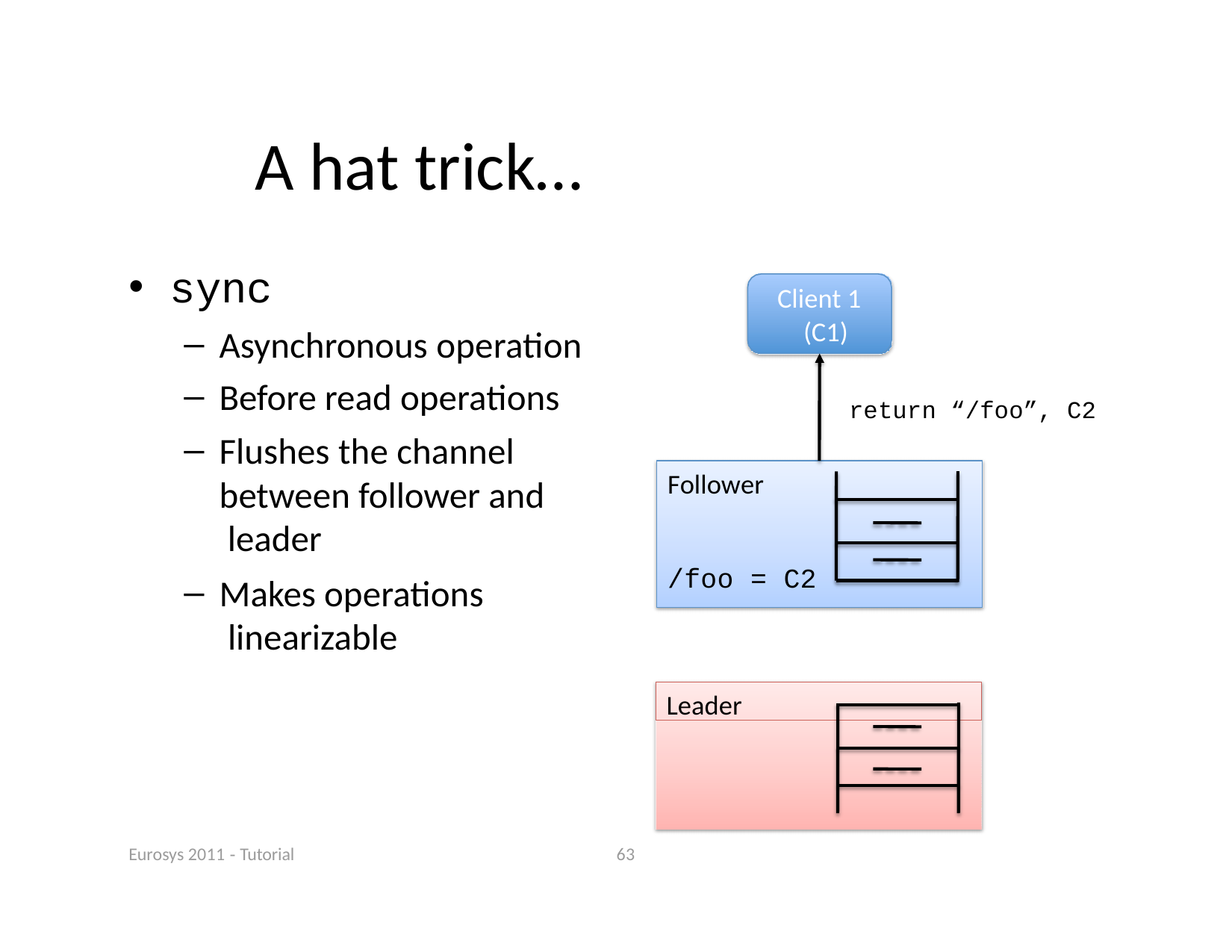

# A hat trick…
sync
Asynchronous operation
Before read operations
Flushes the channel  between follower and  leader
Makes operations  linearizable

Client 1  (C1)

return “/foo”, C2

Follower

/foo = C2

Leader

Eurosys 2011 ‐ Tutorial
63